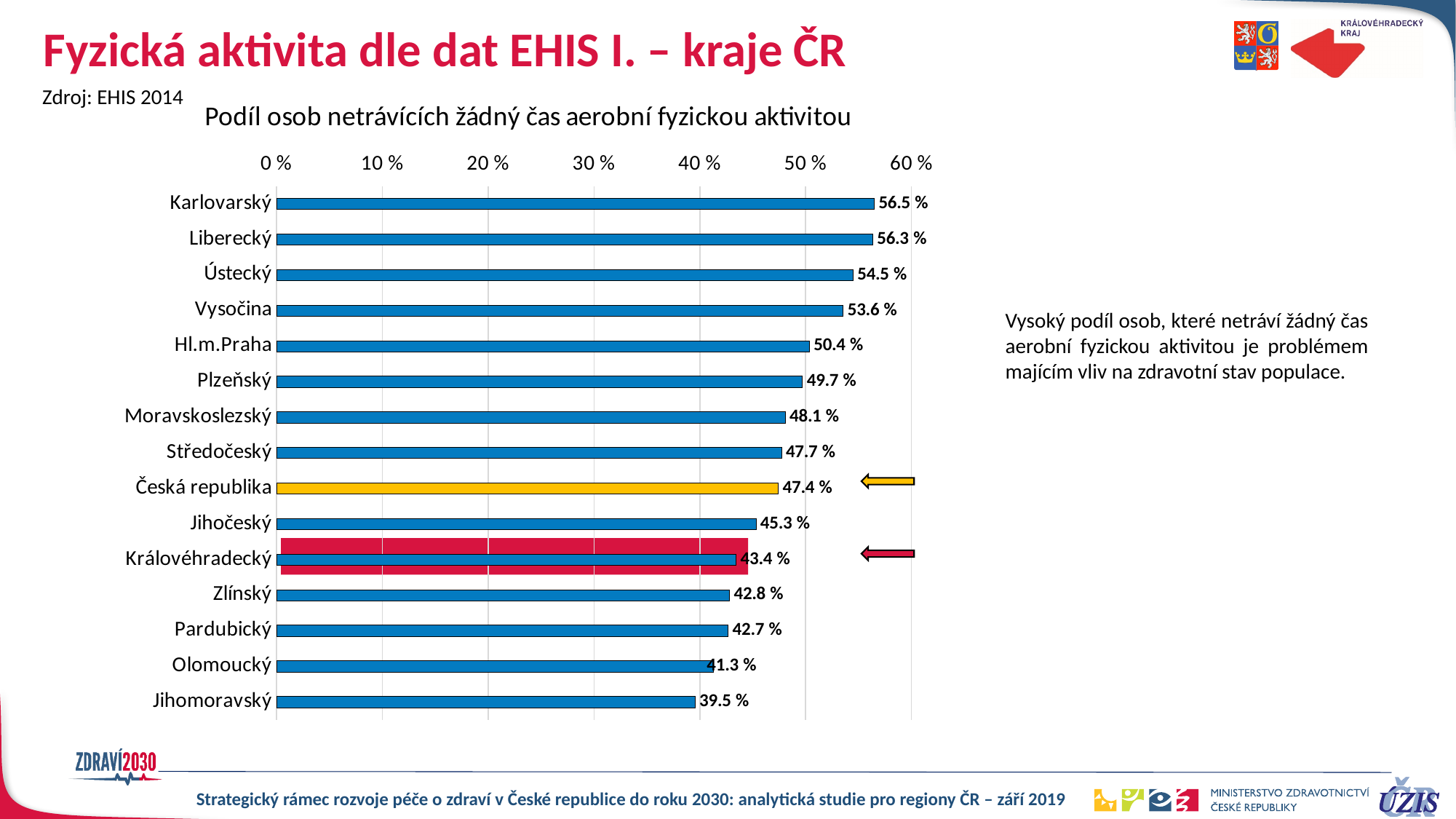

# Fyzická aktivita dle dat EHIS I. – kraje ČR
Zdroj: EHIS 2014

### Chart: Podíl osob netrávících žádný čas aerobní fyzickou aktivitou

| Category | celkem |
|---|---|
| Jihomoravský | 0.3954798518402928 |
| Olomoucký | 0.41299975411119233 |
| Pardubický | 0.4267972655961568 |
| Zlínský | 0.42812683569591736 |
| Královéhradecký | 0.43437200369795653 |
| Jihočeský | 0.453178259247903 |
| Česká republika | 0.47422166356107626 |
| Středočeský | 0.4772094818794494 |
| Moravskoslezský | 0.48072560308002255 |
| Plzeňský | 0.49697592122946305 |
| Hl.m.Praha | 0.5036375552658234 |
| Vysočina | 0.5355876206388585 |
| Ústecký | 0.5448906472706138 |
| Liberecký | 0.5634279615554529 |
| Karlovarský | 0.5649355934708266 |
Vysoký podíl osob, které netráví žádný čas aerobní fyzickou aktivitou je problémem majícím vliv na zdravotní stav populace.